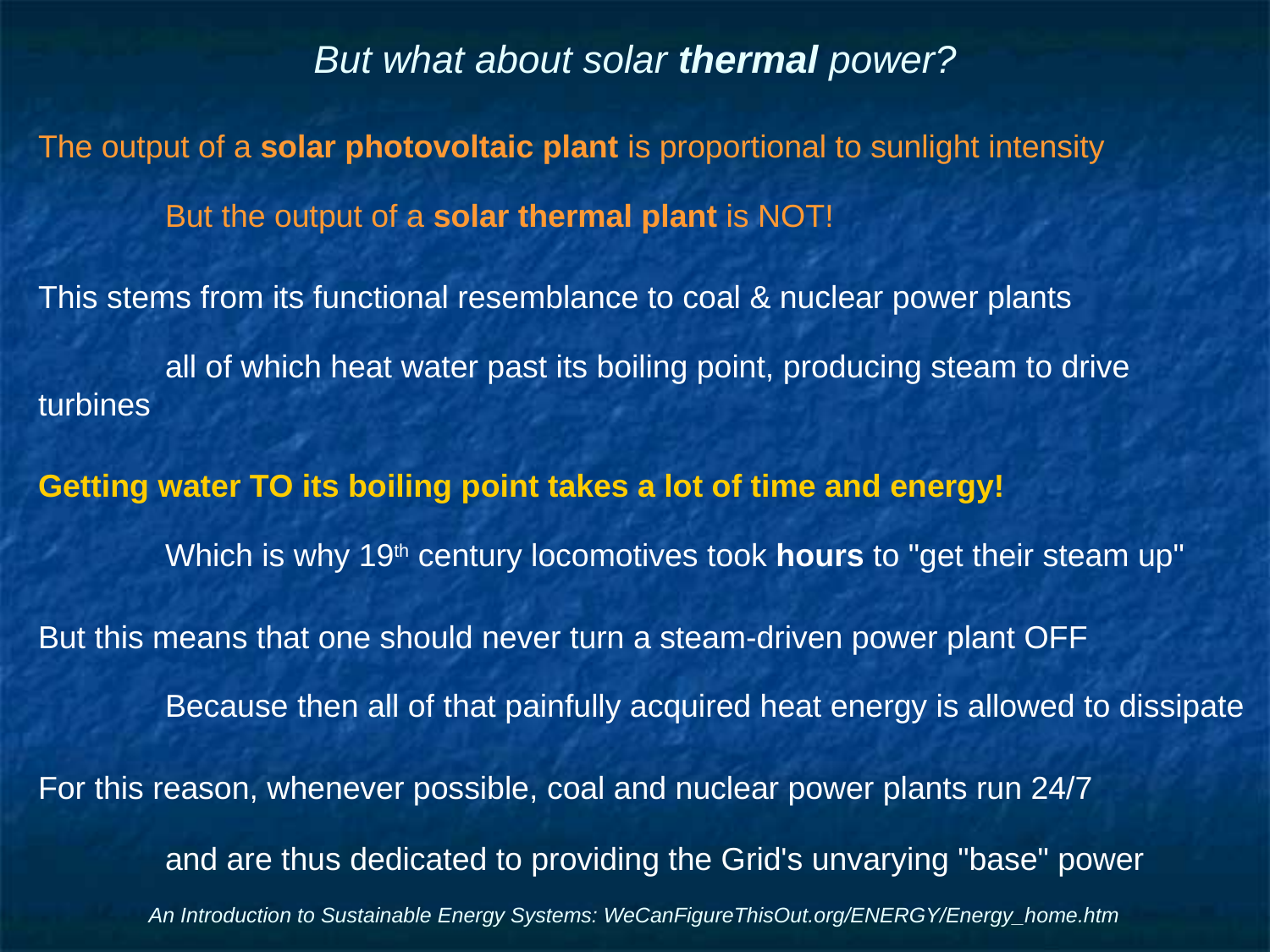

# But what about solar thermal power?
The output of a solar photovoltaic plant is proportional to sunlight intensity

	But the output of a solar thermal plant is NOT!

This stems from its functional resemblance to coal & nuclear power plants

	all of which heat water past its boiling point, producing steam to drive turbines

Getting water TO its boiling point takes a lot of time and energy!

	Which is why 19th century locomotives took hours to "get their steam up"

But this means that one should never turn a steam-driven power plant OFF

	Because then all of that painfully acquired heat energy is allowed to dissipate

For this reason, whenever possible, coal and nuclear power plants run 24/7

	and are thus dedicated to providing the Grid's unvarying "base" power
An Introduction to Sustainable Energy Systems: WeCanFigureThisOut.org/ENERGY/Energy_home.htm